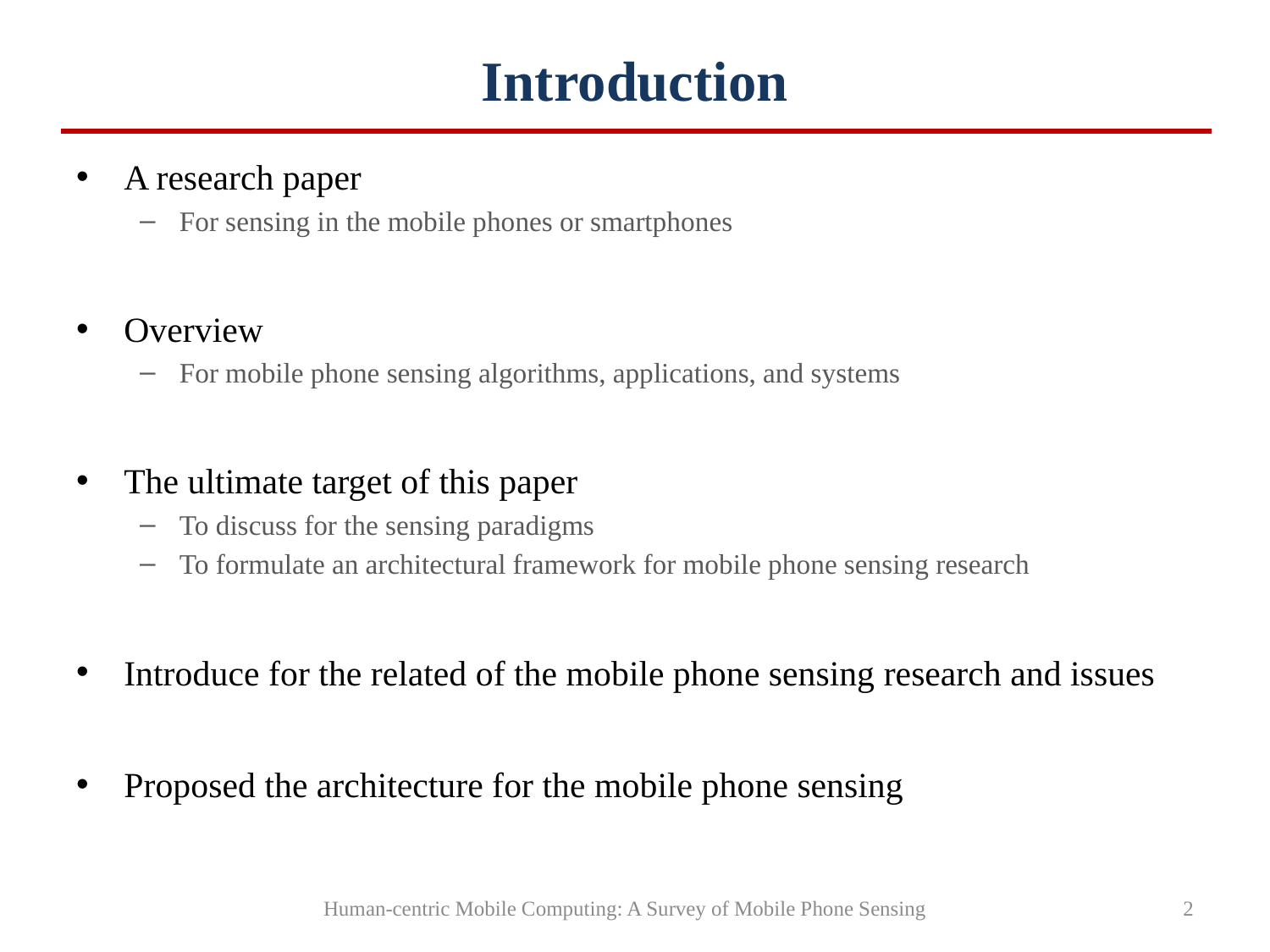

# Introduction
A research paper
For sensing in the mobile phones or smartphones

Overview
For mobile phone sensing algorithms, applications, and systems

The ultimate target of this paper
To discuss for the sensing paradigms
To formulate an architectural framework for mobile phone sensing research

Introduce for the related of the mobile phone sensing research and issues

Proposed the architecture for the mobile phone sensing
Human-centric Mobile Computing: A Survey of Mobile Phone Sensing
2